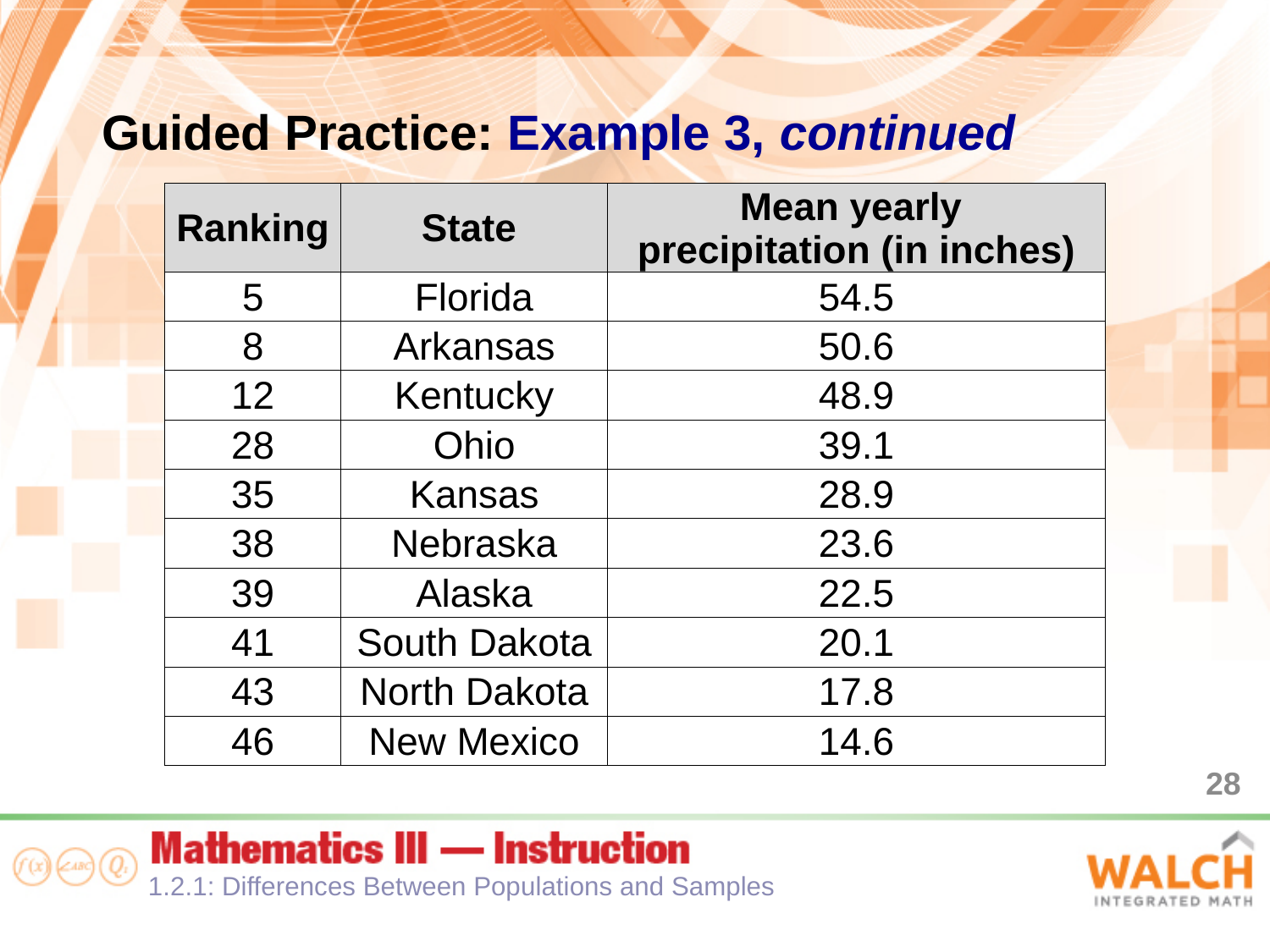

Guided Practice: Example 3, continued

| Ranking | State | Mean yearly precipitation (in inches) |
| --- | --- | --- |
| 5 | Florida | 54.5 |
| 8 | Arkansas | 50.6 |
| 12 | Kentucky | 48.9 |
| 28 | Ohio | 39.1 |
| 35 | Kansas | 28.9 |
| 38 | Nebraska | 23.6 |
| 39 | Alaska | 22.5 |
| 41 | South Dakota | 20.1 |
| 43 | North Dakota | 17.8 |
| 46 | New Mexico | 14.6 |
28
1.2.1: Differences Between Populations and Samples